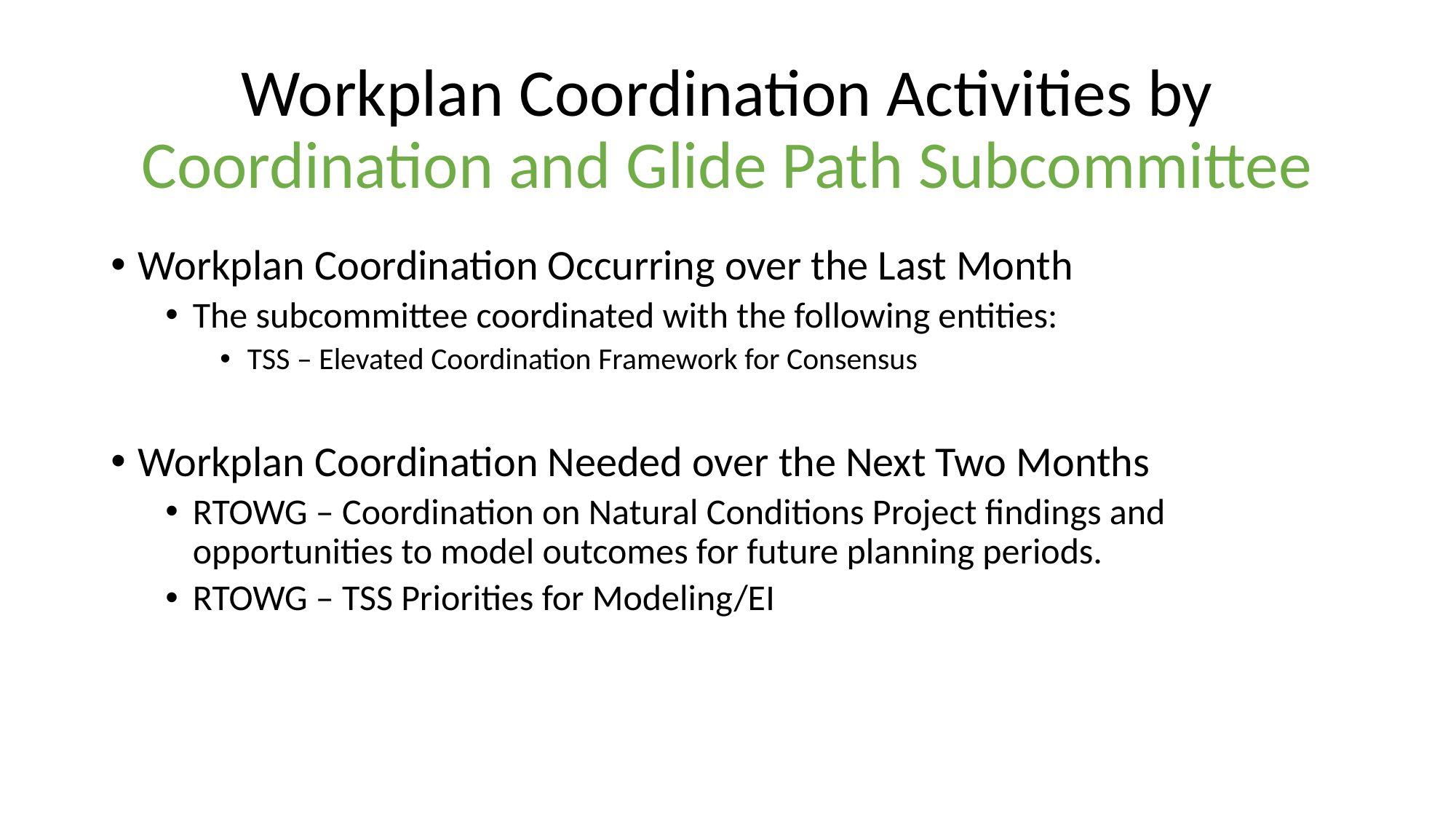

# Workplan Coordination Activities by Coordination and Glide Path Subcommittee
Workplan Coordination Occurring over the Last Month
The subcommittee coordinated with the following entities:
TSS – Elevated Coordination Framework for Consensus
Workplan Coordination Needed over the Next Two Months
RTOWG – Coordination on Natural Conditions Project findings and opportunities to model outcomes for future planning periods.
RTOWG – TSS Priorities for Modeling/EI